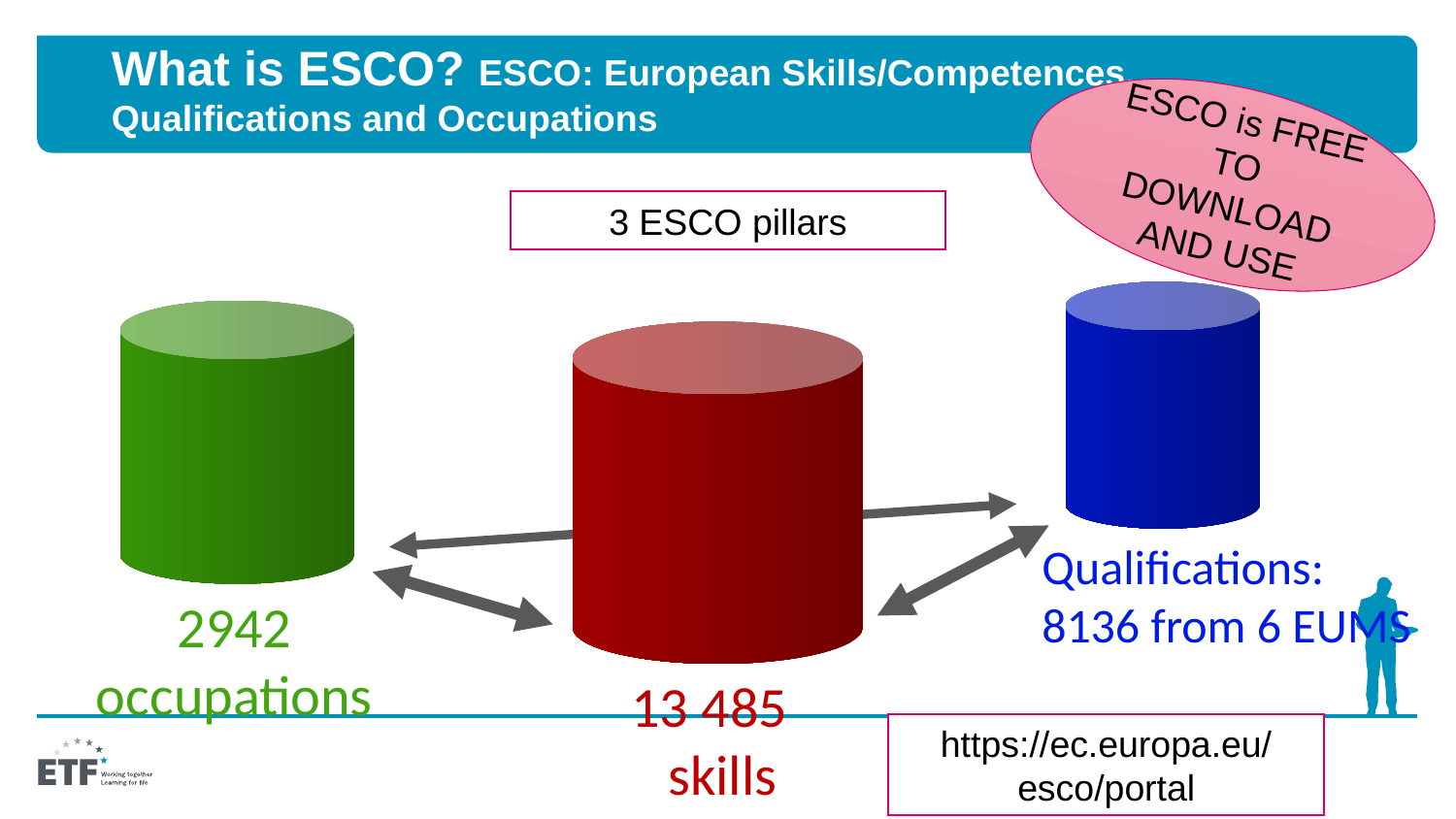

What is ESCO? ESCO: European Skills/Competences, Qualifications and Occupations

ESCO is FREE TO DOWNLOAD AND USE
3 ESCO pillars

Qualifications:
8136 from 6 EUMS
2942
occupations
13 485
skills
https://ec.europa.eu/esco/portal